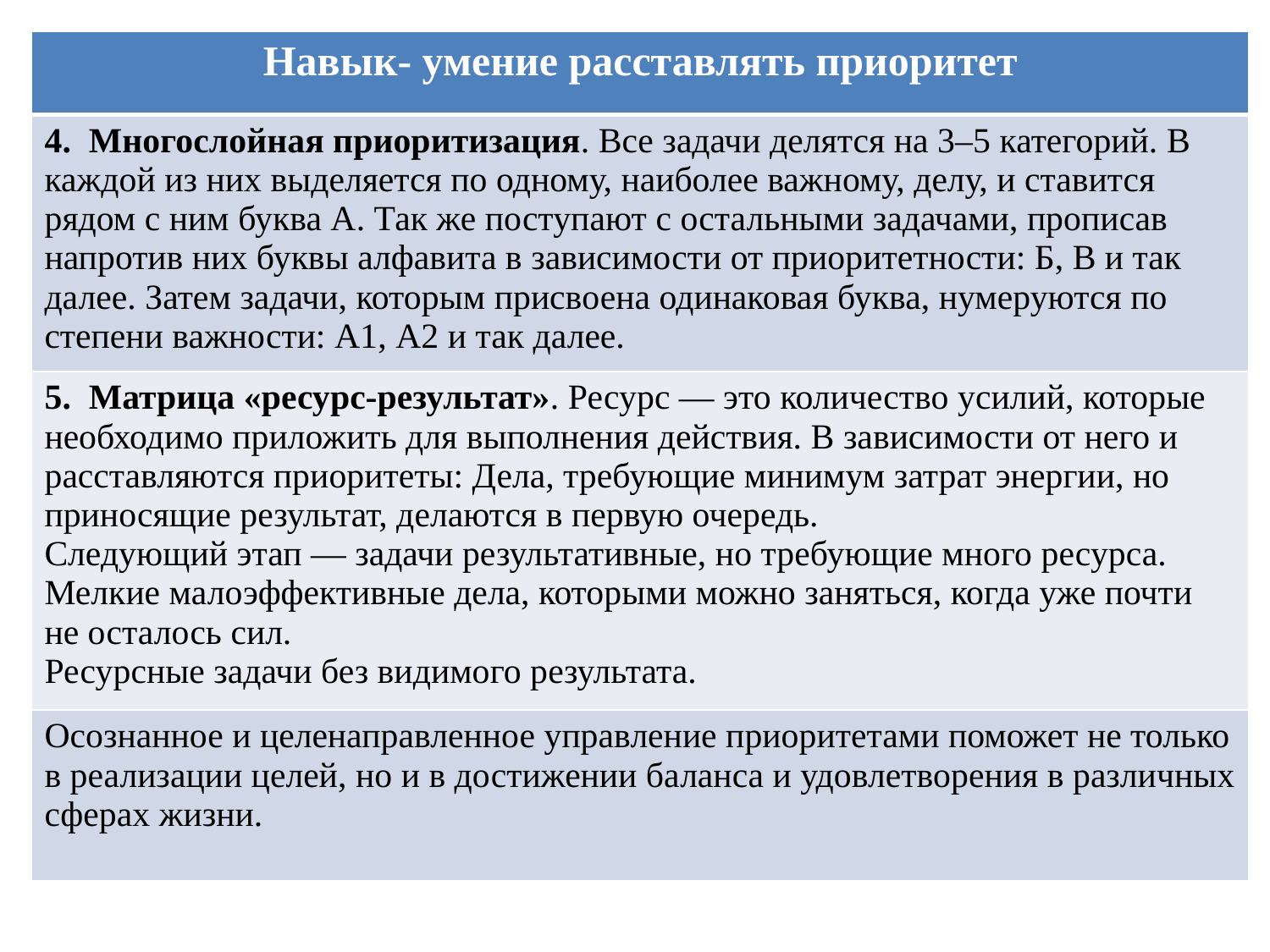

| Навык- умение расставлять приоритет |
| --- |
| 4. Многослойная приоритизация. Все задачи делятся на 3–5 категорий. В каждой из них выделяется по одному, наиболее важному, делу, и ставится рядом с ним буква А. Так же поступают с остальными задачами, прописав напротив них буквы алфавита в зависимости от приоритетности: Б, В и так далее. Затем задачи, которым присвоена одинаковая буква, нумеруются по степени важности: А1, А2 и так далее. |
| 5. Матрица «ресурс-результат». Ресурс — это количество усилий, которые необходимо приложить для выполнения действия. В зависимости от него и расставляются приоритеты: Дела, требующие минимум затрат энергии, но приносящие результат, делаются в первую очередь.  Следующий этап — задачи результативные, но требующие много ресурса.  Мелкие малоэффективные дела, которыми можно заняться, когда уже почти не осталось сил.  Ресурсные задачи без видимого результата. |
| Осознанное и целенаправленное управление приоритетами поможет не только в реализации целей, но и в достижении баланса и удовлетворения в различных сферах жизни. |